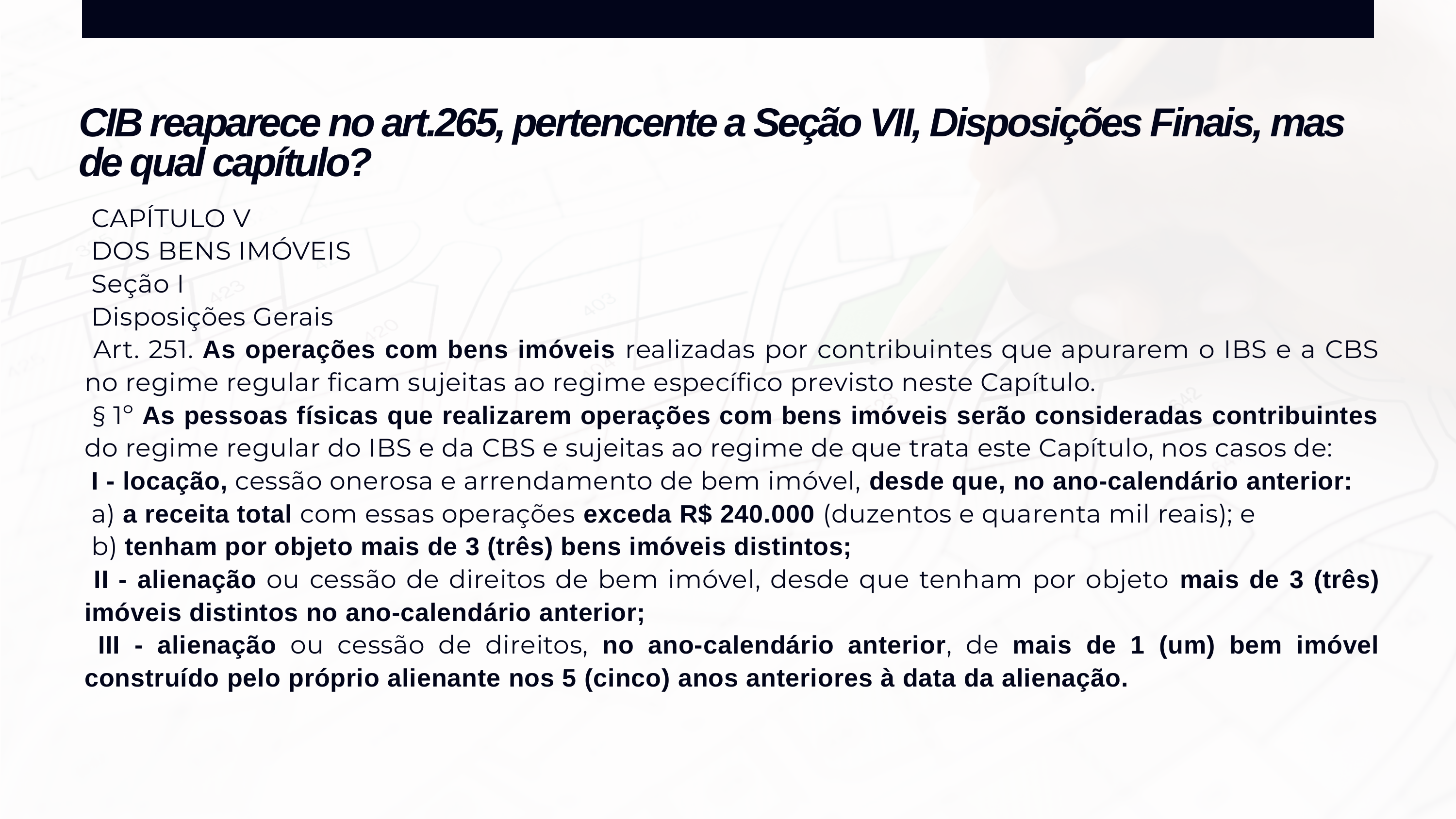

CIB reaparece no art.265, pertencente a Seção VII, Disposições Finais, mas de qual capítulo?
 CAPÍTULO V
 DOS BENS IMÓVEIS
 Seção I
 Disposições Gerais
 Art. 251. As operações com bens imóveis realizadas por contribuintes que apurarem o IBS e a CBS no regime regular ficam sujeitas ao regime específico previsto neste Capítulo.
 § 1º As pessoas físicas que realizarem operações com bens imóveis serão consideradas contribuintes do regime regular do IBS e da CBS e sujeitas ao regime de que trata este Capítulo, nos casos de:
 I - locação, cessão onerosa e arrendamento de bem imóvel, desde que, no ano-calendário anterior:
 a) a receita total com essas operações exceda R$ 240.000 (duzentos e quarenta mil reais); e
 b) tenham por objeto mais de 3 (três) bens imóveis distintos;
 II - alienação ou cessão de direitos de bem imóvel, desde que tenham por objeto mais de 3 (três) imóveis distintos no ano-calendário anterior;
 III - alienação ou cessão de direitos, no ano-calendário anterior, de mais de 1 (um) bem imóvel construído pelo próprio alienante nos 5 (cinco) anos anteriores à data da alienação.